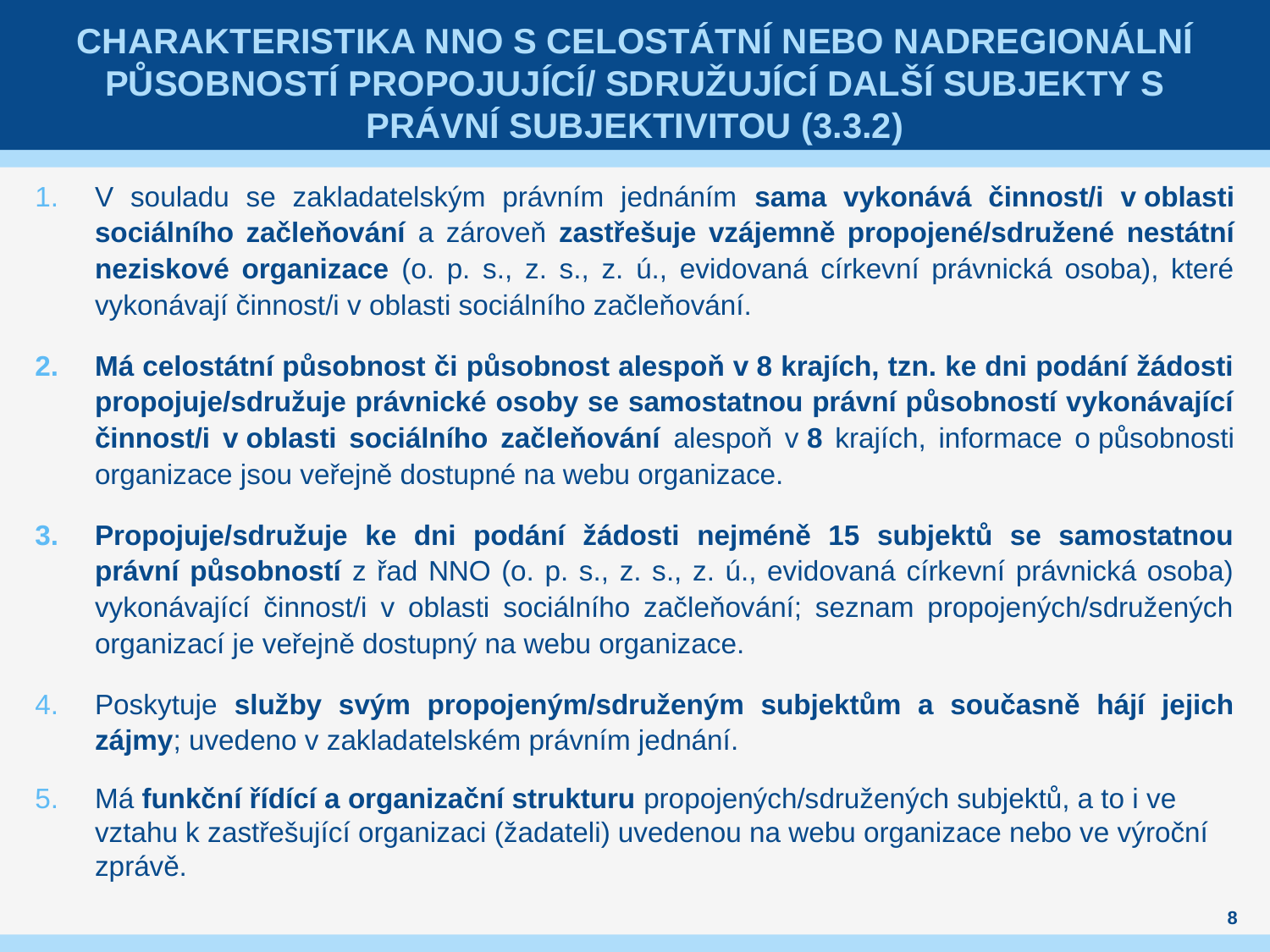

# Charakteristika NNO s celostátní nebo nadregionální působností propojující/ sdružující další subjekty s právní subjektivitou (3.3.2)
V souladu se zakladatelským právním jednáním sama vykonává činnost/i v oblasti sociálního začleňování a zároveň zastřešuje vzájemně propojené/sdružené nestátní neziskové organizace (o. p. s., z. s., z. ú., evidovaná církevní právnická osoba), které vykonávají činnost/i v oblasti sociálního začleňování.
Má celostátní působnost či působnost alespoň v 8 krajích, tzn. ke dni podání žádosti propojuje/sdružuje právnické osoby se samostatnou právní působností vykonávající činnost/i v oblasti sociálního začleňování alespoň v 8 krajích, informace o působnosti organizace jsou veřejně dostupné na webu organizace.
Propojuje/sdružuje ke dni podání žádosti nejméně 15 subjektů se samostatnou právní působností z řad NNO (o. p. s., z. s., z. ú., evidovaná církevní právnická osoba) vykonávající činnost/i v oblasti sociálního začleňování; seznam propojených/sdružených organizací je veřejně dostupný na webu organizace.
Poskytuje služby svým propojeným/sdruženým subjektům a současně hájí jejich zájmy; uvedeno v zakladatelském právním jednání.
Má funkční řídící a organizační strukturu propojených/sdružených subjektů, a to i ve vztahu k zastřešující organizaci (žadateli) uvedenou na webu organizace nebo ve výroční zprávě.
8